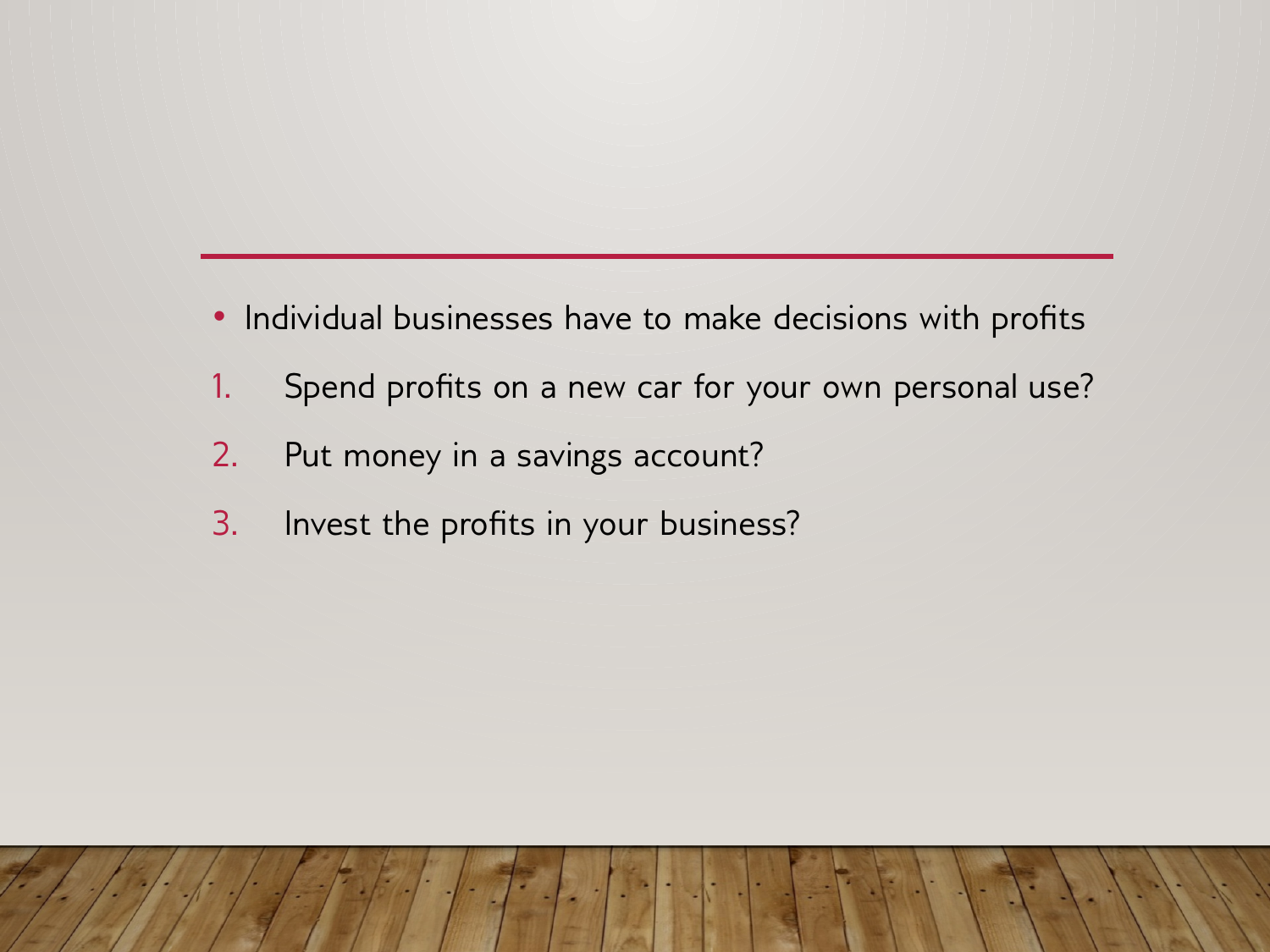

#
Individual businesses have to make decisions with profits
Spend profits on a new car for your own personal use?
Put money in a savings account?
Invest the profits in your business?